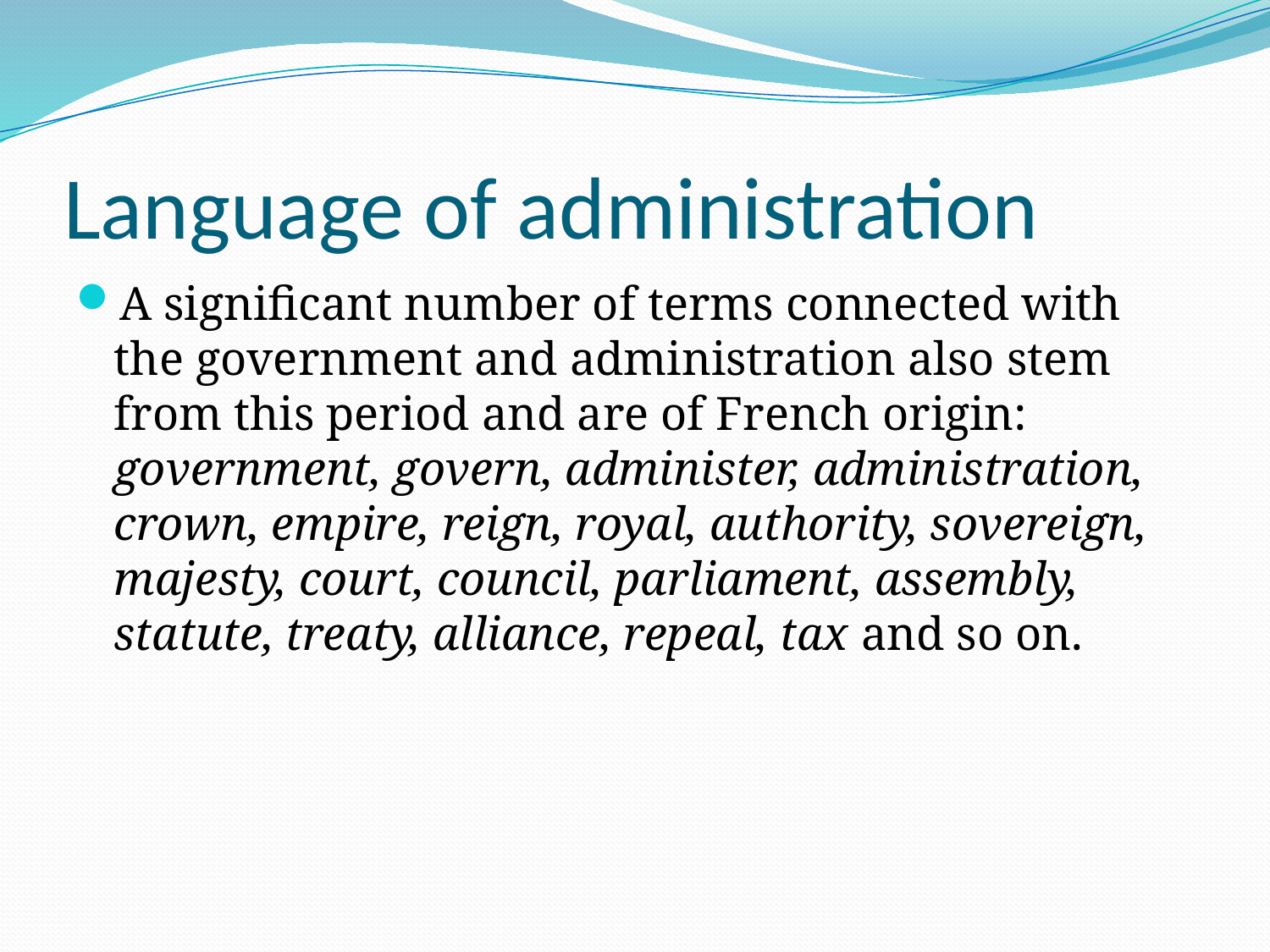

# Language of administration
A significant number of terms connected with the government and administration also stem from this period and are of French origin: government, govern, administer, administration, crown, empire, reign, royal, authority, sovereign, majesty, court, council, parliament, assembly, statute, treaty, alliance, repeal, tax and so on.